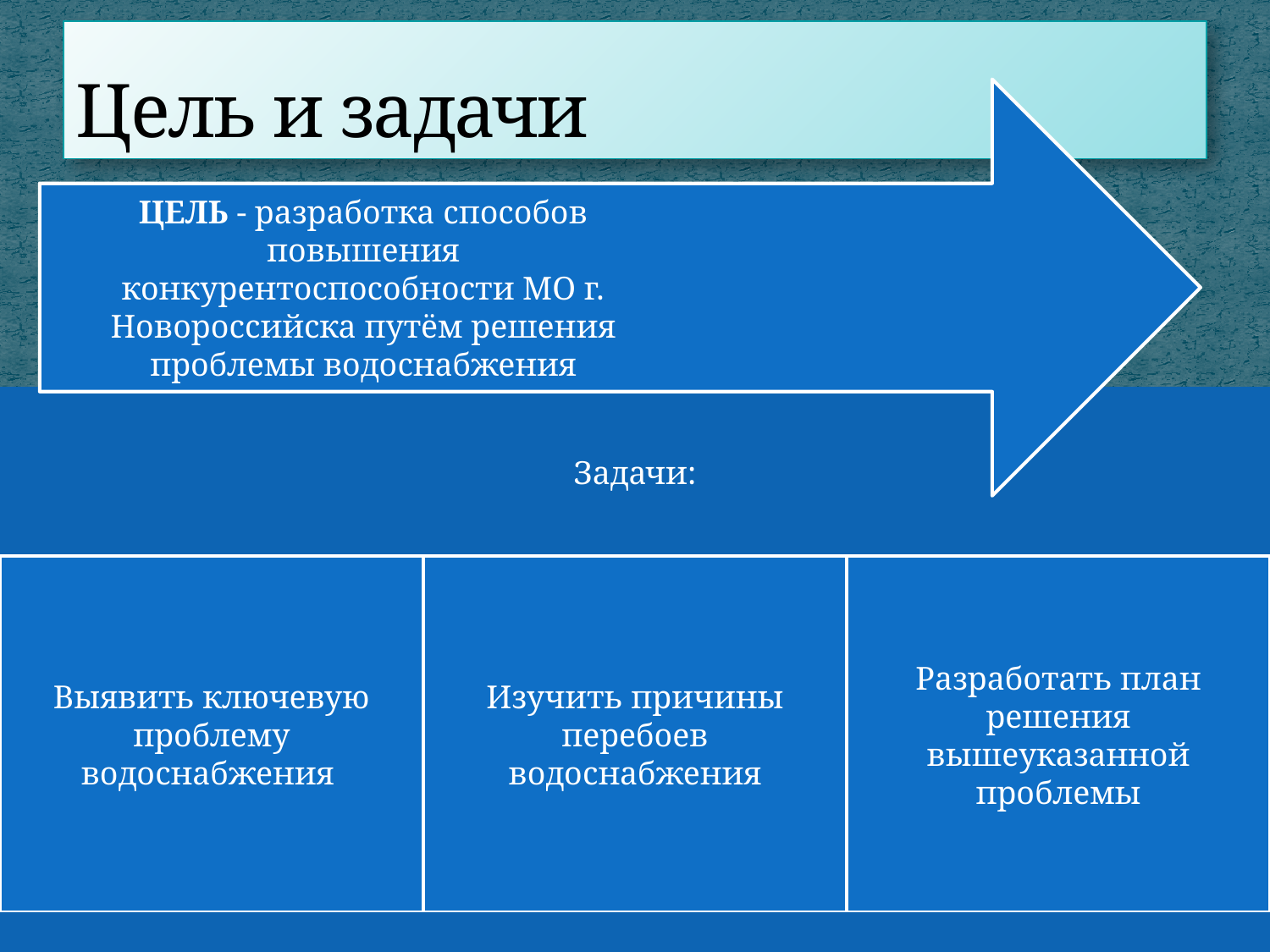

# Цель и задачи
ЦЕЛЬ - разработка способов повышения конкурентоспособности МО г. Новороссийска путём решения проблемы водоснабжения

Задачи:
Выявить ключевую проблему водоснабжения
Изучить причины перебоев водоснабжения
Разработать план решения вышеуказанной проблемы